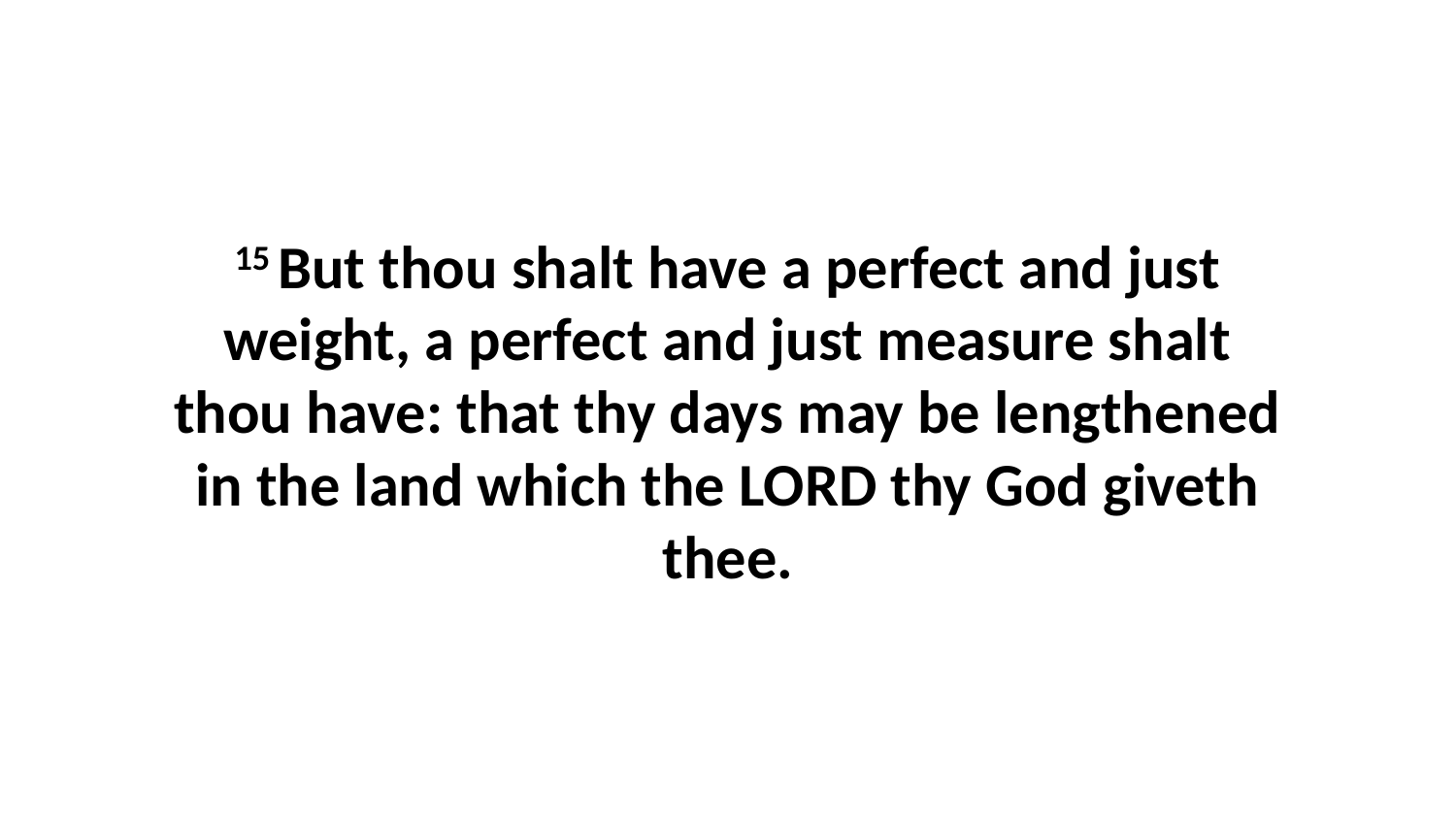

15 But thou shalt have a perfect and just weight, a perfect and just measure shalt thou have: that thy days may be lengthened in the land which the LORD thy God giveth thee.